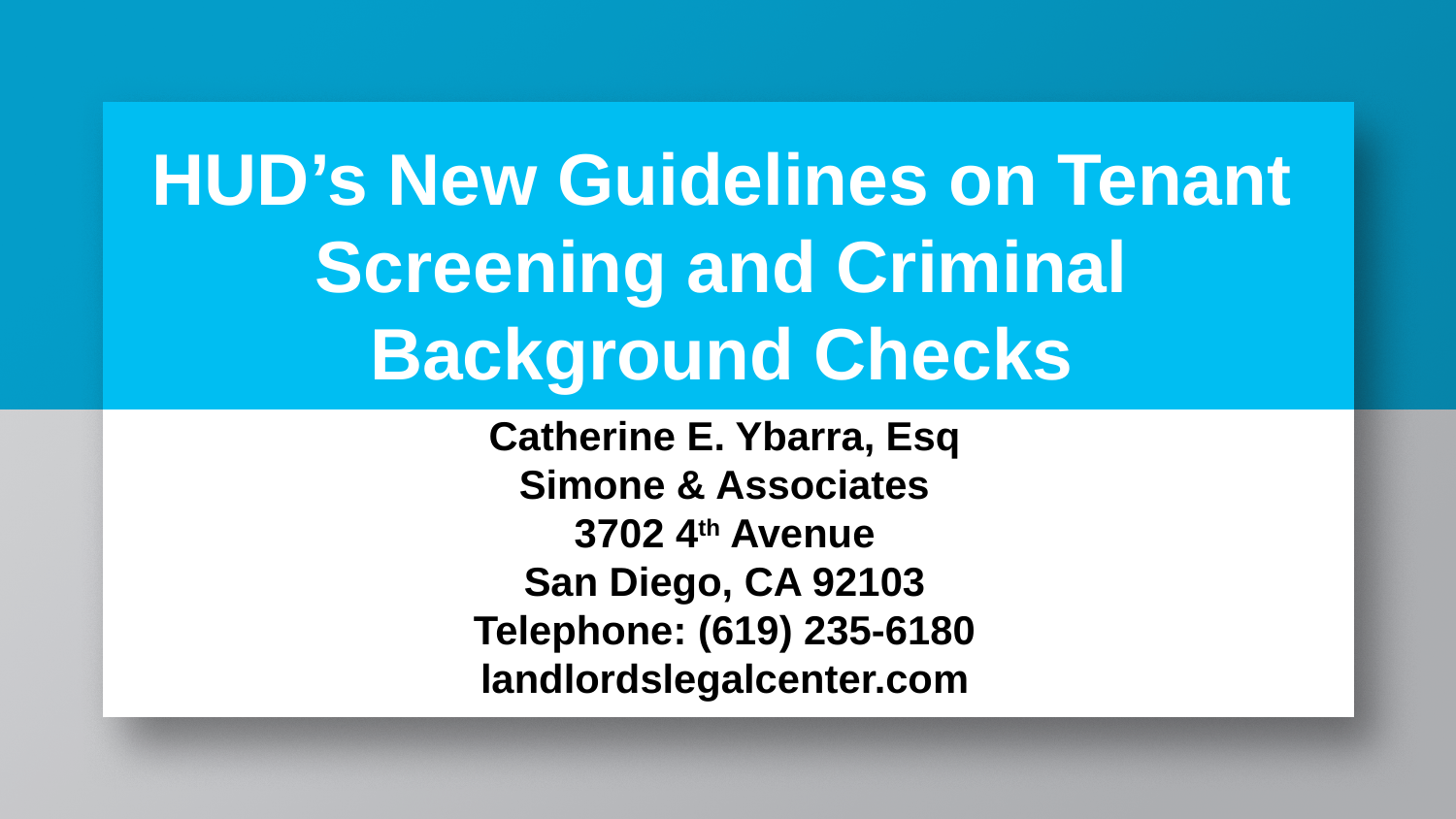

# HUD’s New Guidelines on Tenant Screening and Criminal Background Checks
Catherine E. Ybarra, Esq
Simone & Associates
3702 4th Avenue
San Diego, CA 92103
Telephone: (619) 235-6180
landlordslegalcenter.com